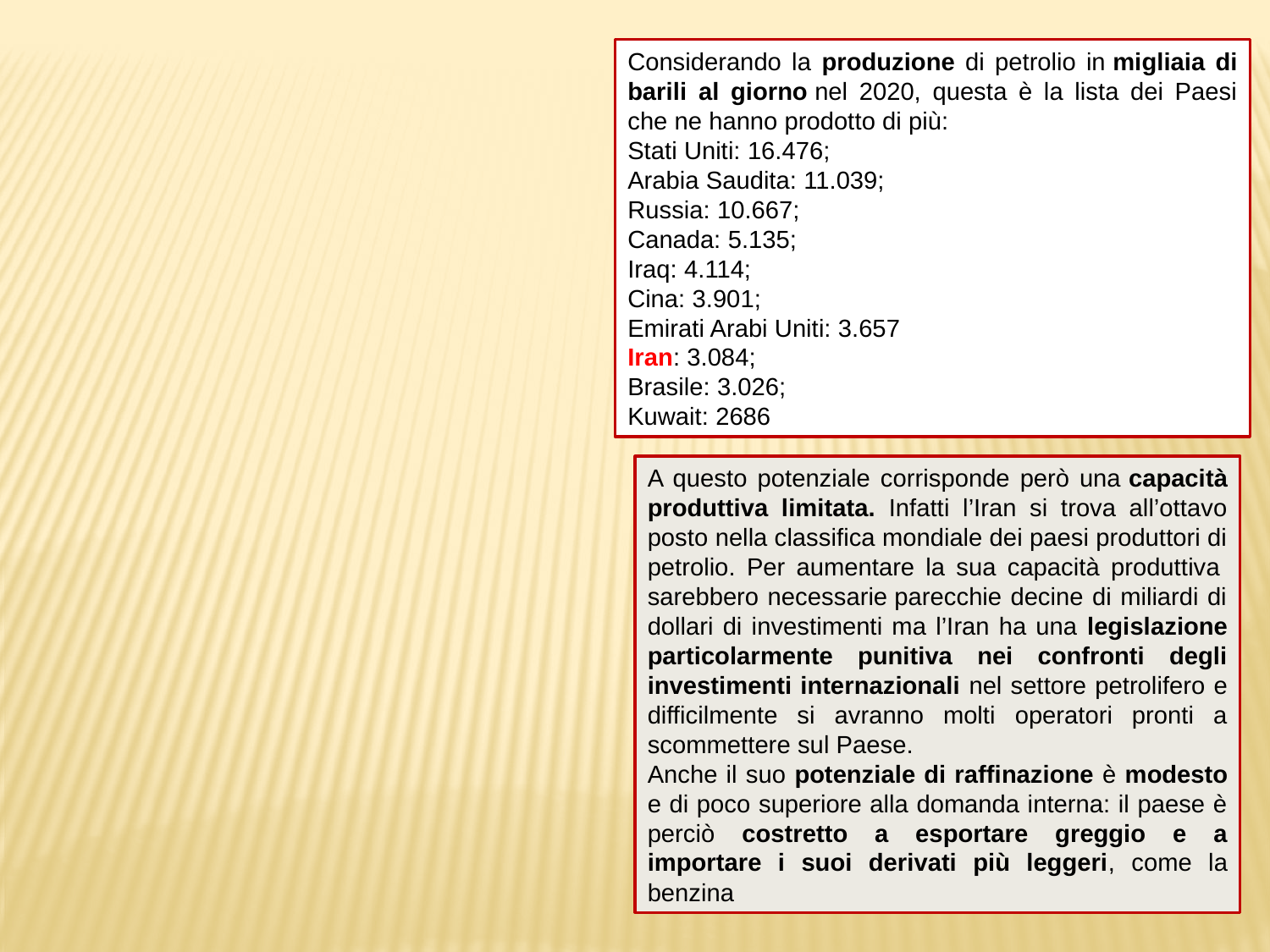

Considerando la produzione di petrolio in migliaia di barili al giorno nel 2020, questa è la lista dei Paesi che ne hanno prodotto di più:
Stati Uniti: 16.476;
Arabia Saudita: 11.039;
Russia: 10.667;
Canada: 5.135;
Iraq: 4.114;
Cina: 3.901;
Emirati Arabi Uniti: 3.657
Iran: 3.084;
Brasile: 3.026;
Kuwait: 2686
A questo potenziale corrisponde però una capacità produttiva limitata. Infatti l’Iran si trova all’ottavo posto nella classifica mondiale dei paesi produttori di petrolio. Per aumentare la sua capacità produttiva  sarebbero necessarie parecchie decine di miliardi di dollari di investimenti ma l’Iran ha una legislazione particolarmente punitiva nei confronti degli investimenti internazionali nel settore petrolifero e difficilmente si avranno molti operatori pronti a scommettere sul Paese.
Anche il suo potenziale di raffinazione è modesto e di poco superiore alla domanda interna: il paese è perciò costretto a esportare greggio e a importare i suoi derivati più leggeri, come la benzina